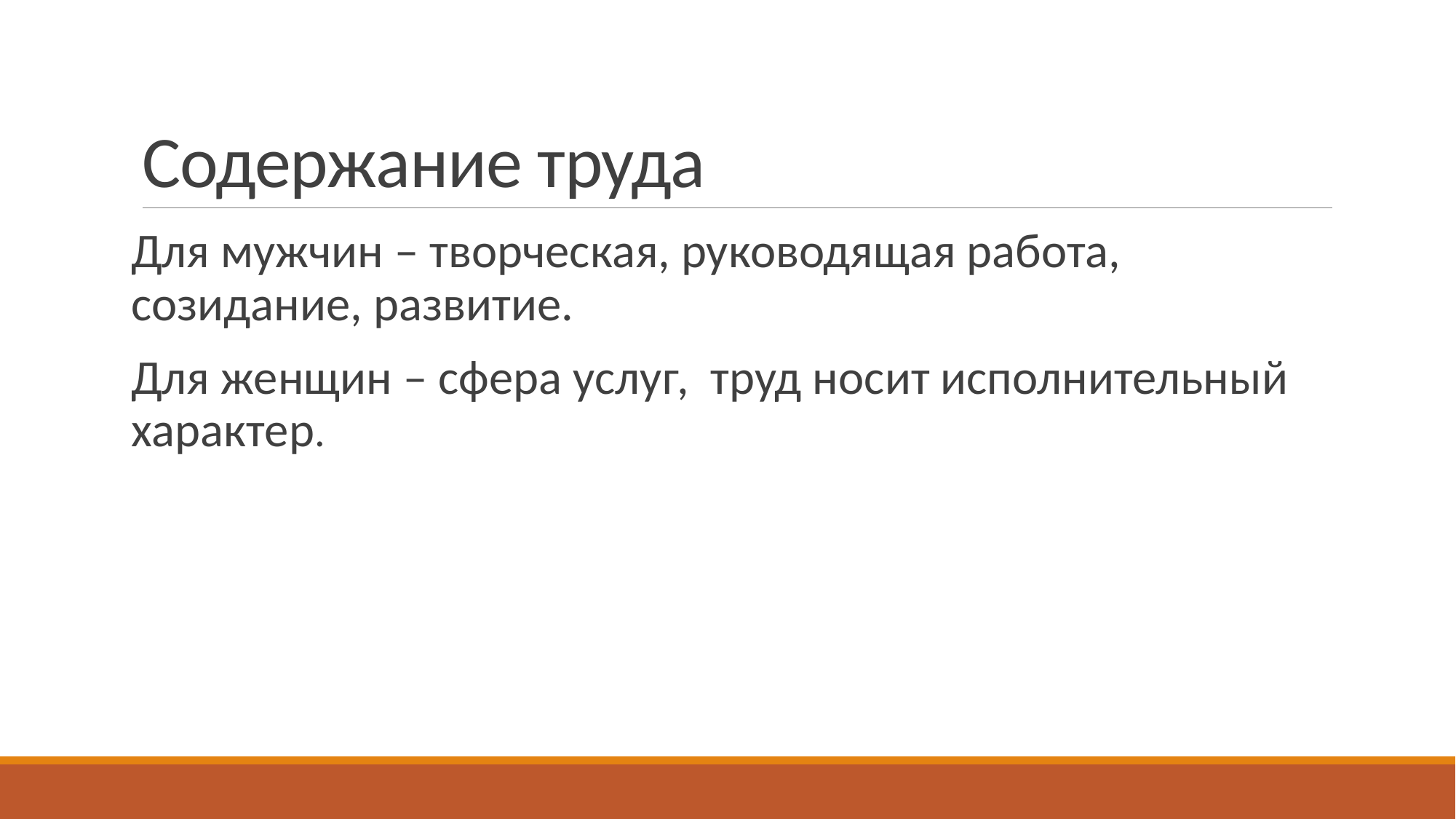

# Содержание труда
Для мужчин – творческая, руководящая работа, созидание, развитие.
Для женщин – сфера услуг,  труд носит исполнительный характер.